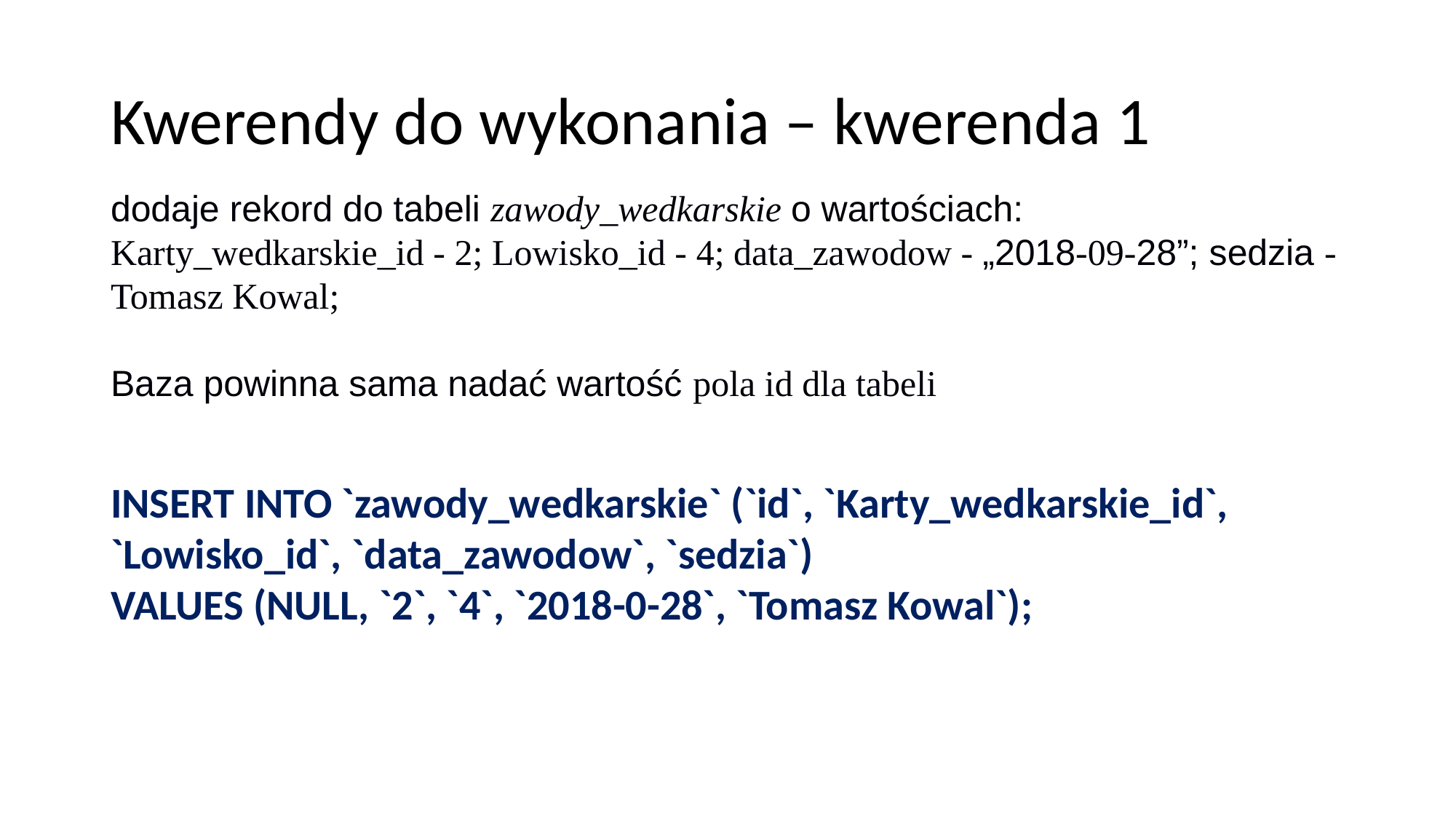

# Kwerendy do wykonania – kwerenda 1
dodaje rekord do tabeli zawody_wedkarskie o wartościach:
Karty_wedkarskie_id - 2; Lowisko_id - 4; data_zawodow - „2018-09-28”; sedzia - Tomasz Kowal;

Baza powinna sama nadać wartość pola id dla tabeli
INSERT INTO `zawody_wedkarskie` (`id`, `Karty_wedkarskie_id`, `Lowisko_id`, `data_zawodow`, `sedzia`)
VALUES (NULL, `2`, `4`, `2018-0-28`, `Tomasz Kowal`);